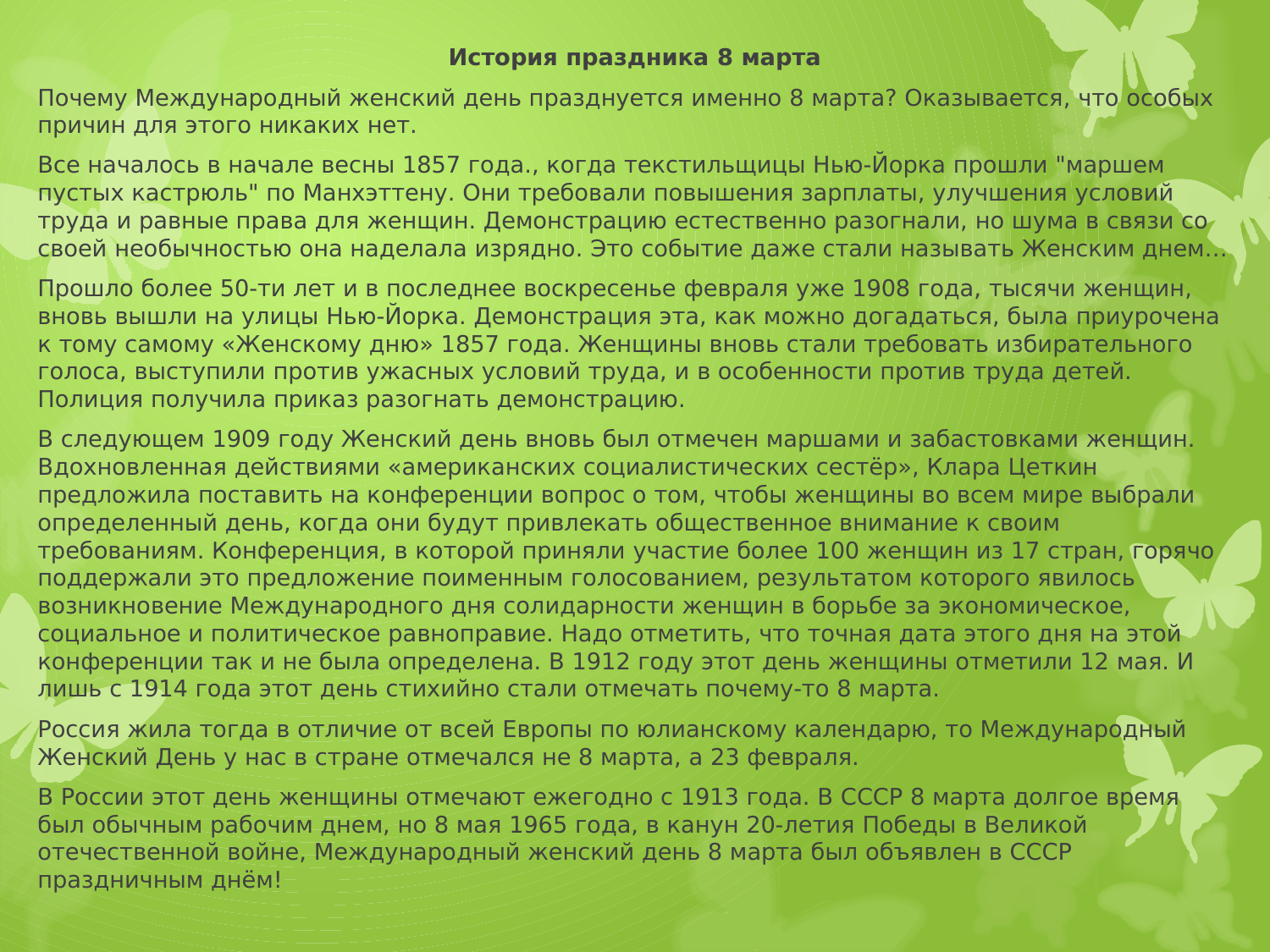

История праздника 8 марта
Почему Международный женский день празднуется именно 8 марта? Оказывается, что особых причин для этого никаких нет.
Все началось в начале весны 1857 года., когда текстильщицы Нью-Йорка прошли "маршем пустых кастрюль" по Манхэттену. Они требовали повышения зарплаты, улучшения условий труда и равные права для женщин. Демонстрацию естественно разогнали, но шума в связи со своей необычностью она наделала изрядно. Это событие даже стали называть Женским днем…
Прошло более 50-ти лет и в последнее воскресенье февраля уже 1908 года, тысячи женщин, вновь вышли на улицы Нью-Йорка. Демонстрация эта, как можно догадаться, была приурочена к тому самому «Женскому дню» 1857 года. Женщины вновь стали требовать избирательного голоса, выступили против ужасных условий труда, и в особенности против труда детей. Полиция получила приказ разогнать демонстрацию.
В следующем 1909 году Женский день вновь был отмечен маршами и забастовками женщин. Вдохновленная действиями «американских социалистических сестёр», Клара Цеткин предложила поставить на конференции вопрос о том, чтобы женщины во всем мире выбрали определенный день, когда они будут привлекать общественное внимание к своим требованиям. Конференция, в которой приняли участие более 100 женщин из 17 стран, горячо поддержали это предложение поименным голосованием, результатом которого явилось возникновение Международного дня солидарности женщин в борьбе за экономическое, социальное и политическое равноправие. Надо отметить, что точная дата этого дня на этой конференции так и не была определена. В 1912 году этот день женщины отметили 12 мая. И лишь с 1914 года этот день стихийно стали отмечать почему-то 8 марта.
Россия жила тогда в отличие от всей Европы по юлианскому календарю, то Международный Женский День у нас в стране отмечался не 8 марта, а 23 февраля.
В России этот день женщины отмечают ежегодно с 1913 года. В СССР 8 марта долгое время был обычным рабочим днем, но 8 мая 1965 года, в канун 20-летия Победы в Великой отечественной войне, Международный женский день 8 марта был объявлен в СССР праздничным днём!